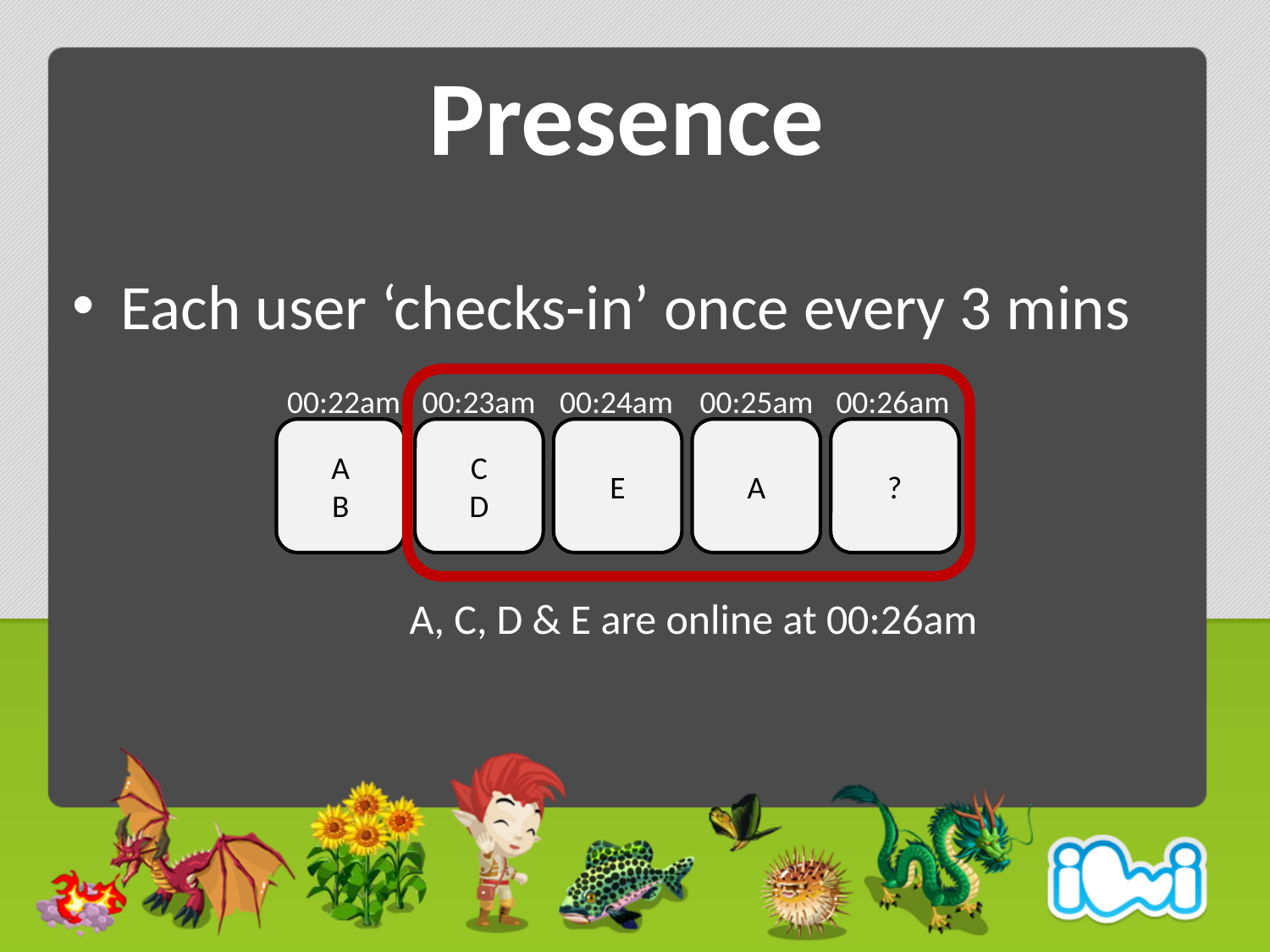

# Presence
Each user ‘checks-in’ once every 3 mins

00:22am
A
B
00:23am
C
D
00:24am
E
00:25am
A
00:26am
?
A, C, D & E are online at 00:26am